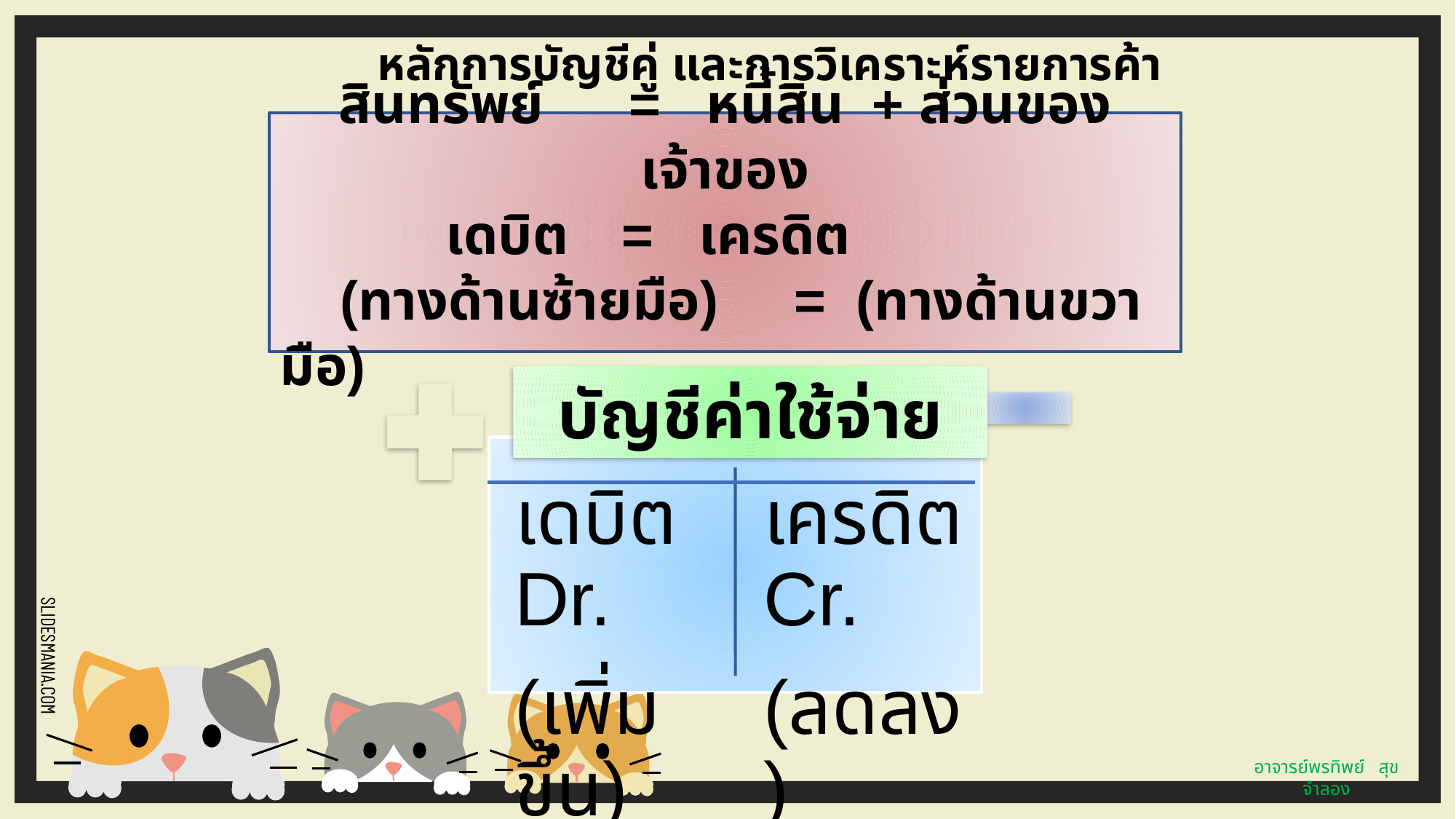

หลักการบัญชีคู่ และการวิเคราะห์รายการค้า
สินทรัพย์      =   หนี้สิน  + ส่วนของเจ้าของ
	    เดบิต	 =   เครดิต
    (ทางด้านซ้ายมือ)     =  (ทางด้านขวามือ)
บัญชีค่าใช้จ่าย
เดบิต Dr.
(เพิ่มขึ้น)
เครดิต Cr.
(ลดลง)
อาจารย์พรทิพย์   สุขจำลอง